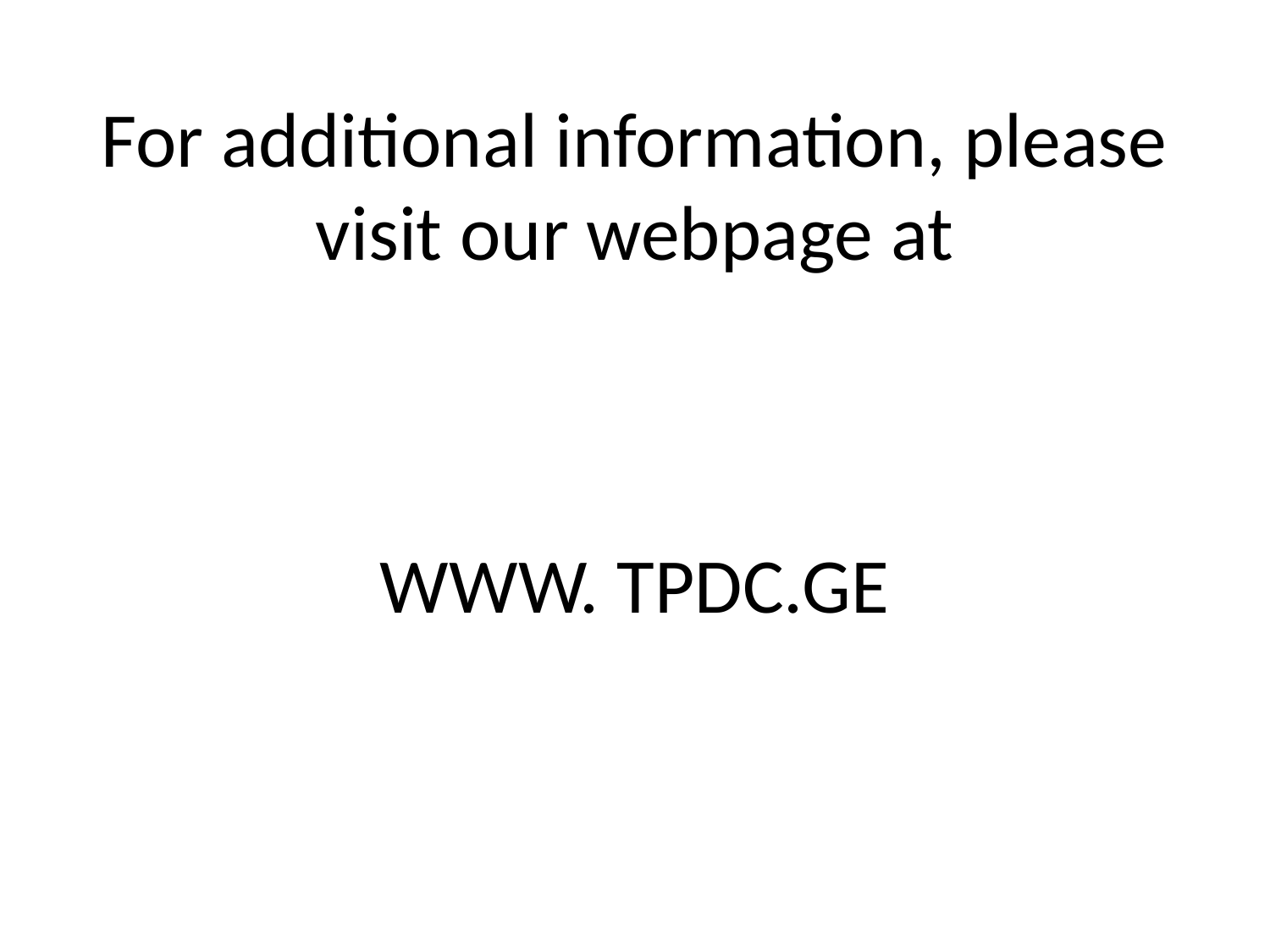

# For additional information, please visit our webpage at

WWW. TPDC.GE